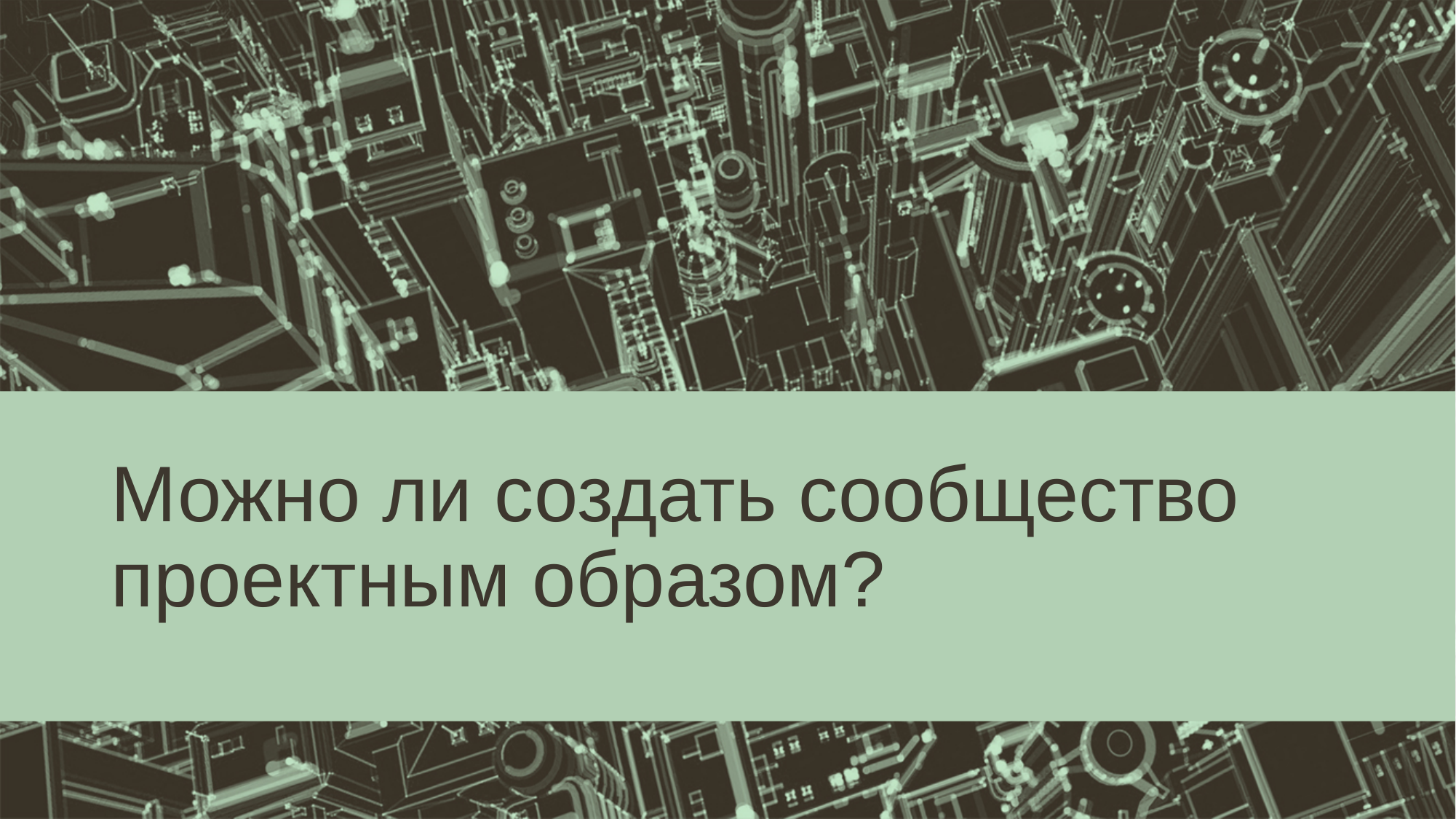

# Можно ли создать сообщество проектным образом?